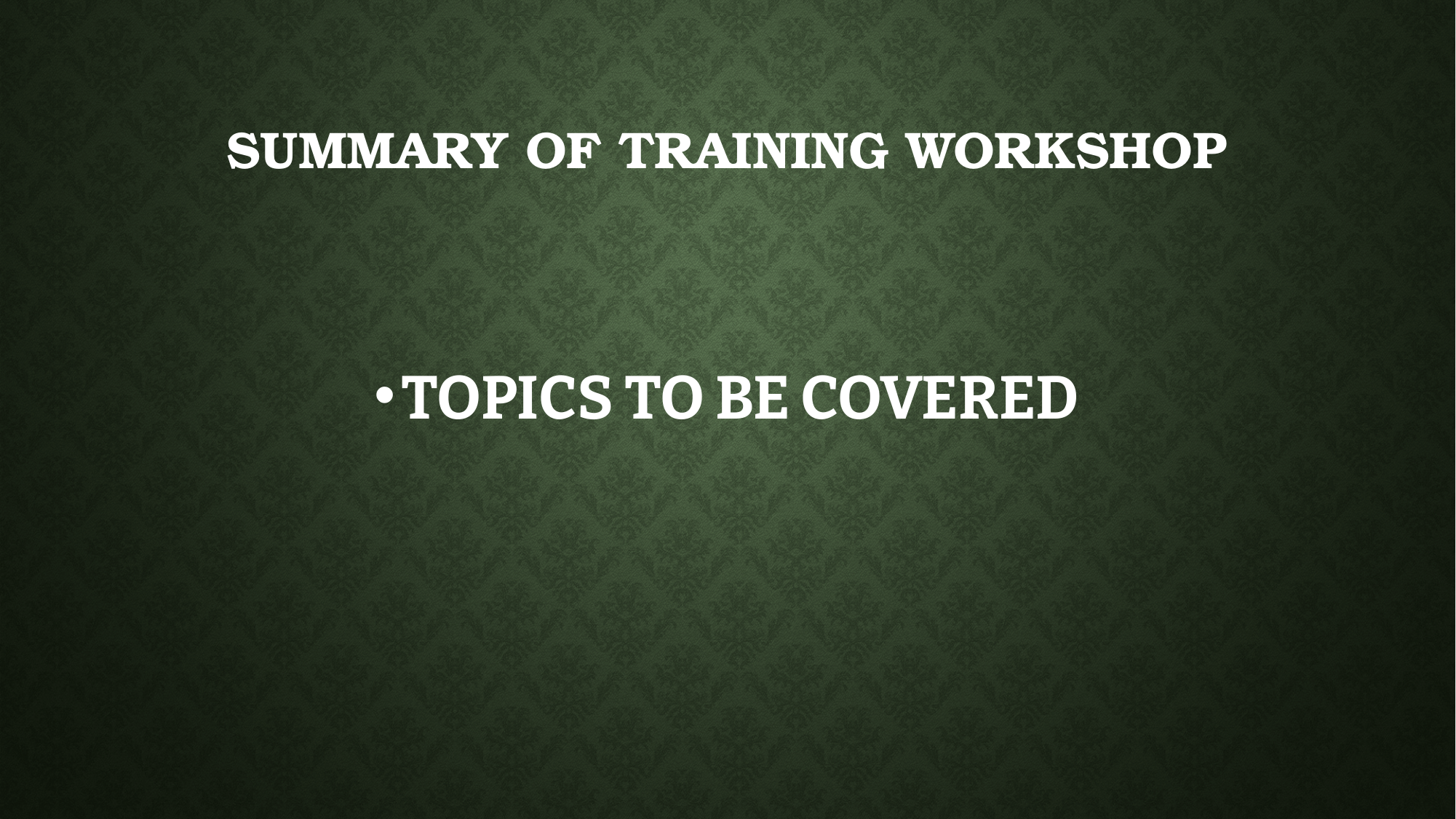

# SUMMARY OF TRAINING WORKSHOP

TOPICS TO BE COVERED